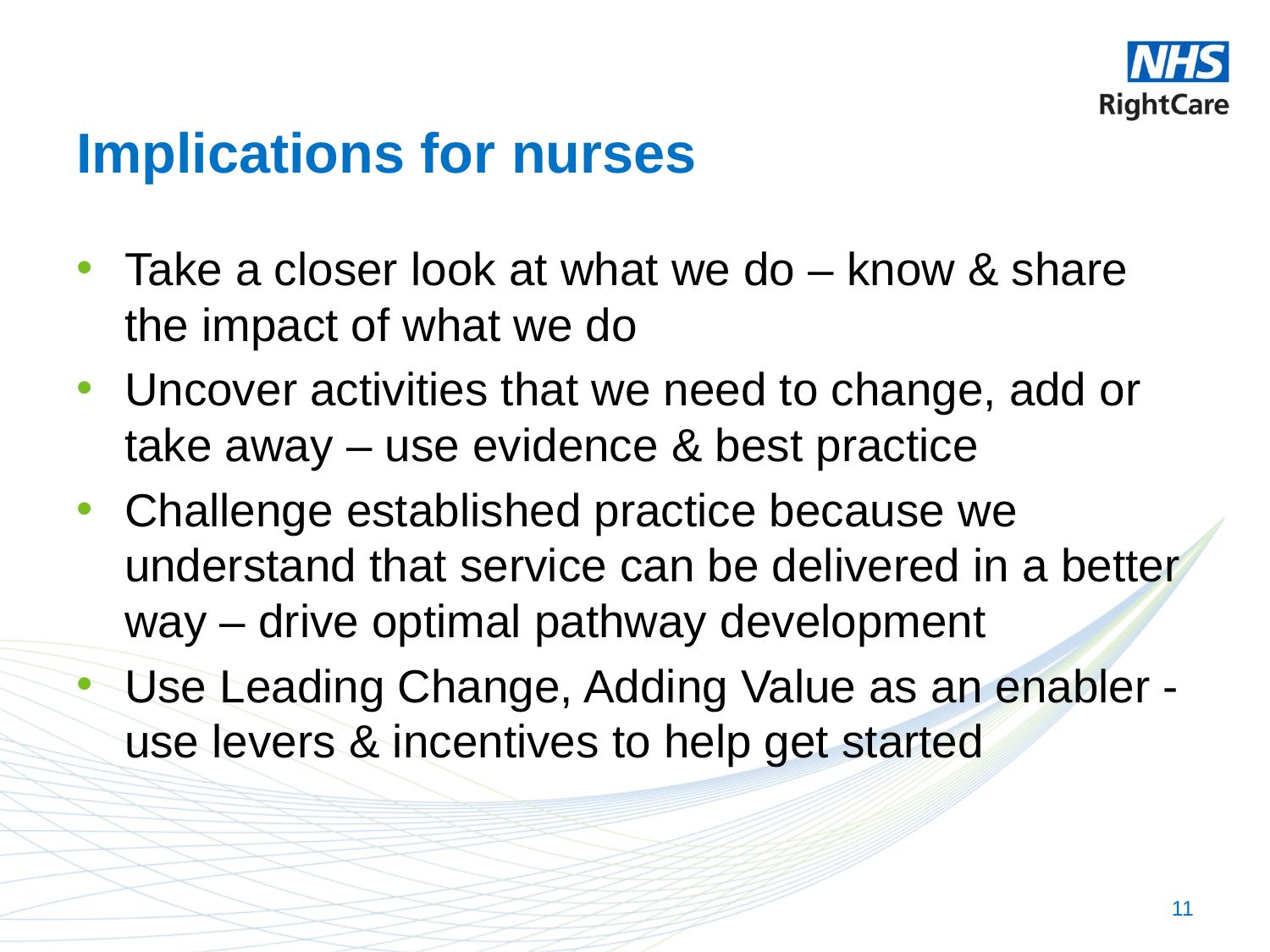

# Implications for nurses
Take a closer look at what we do – know & share the impact of what we do
Uncover activities that we need to change, add or take away – use evidence & best practice
Challenge established practice because we understand that service can be delivered in a better way – drive optimal pathway development
Use Leading Change, Adding Value as an enabler -use levers & incentives to help get started

11